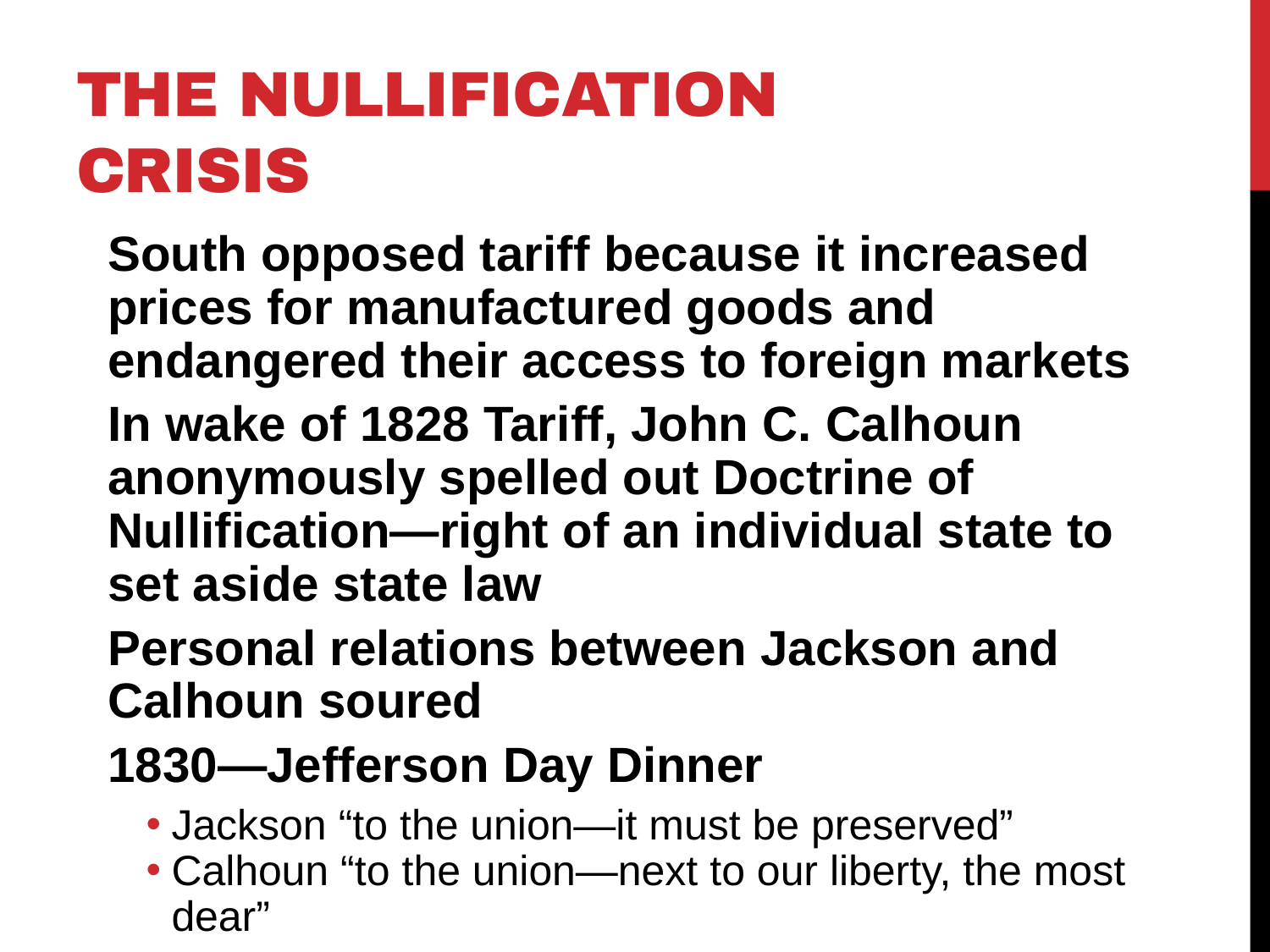

# The Nullification Crisis
South opposed tariff because it increased prices for manufactured goods and endangered their access to foreign markets
In wake of 1828 Tariff, John C. Calhoun anonymously spelled out Doctrine of Nullification—right of an individual state to set aside state law
Personal relations between Jackson and Calhoun soured
1830—Jefferson Day Dinner
Jackson “to the union—it must be preserved”
Calhoun “to the union—next to our liberty, the most dear”